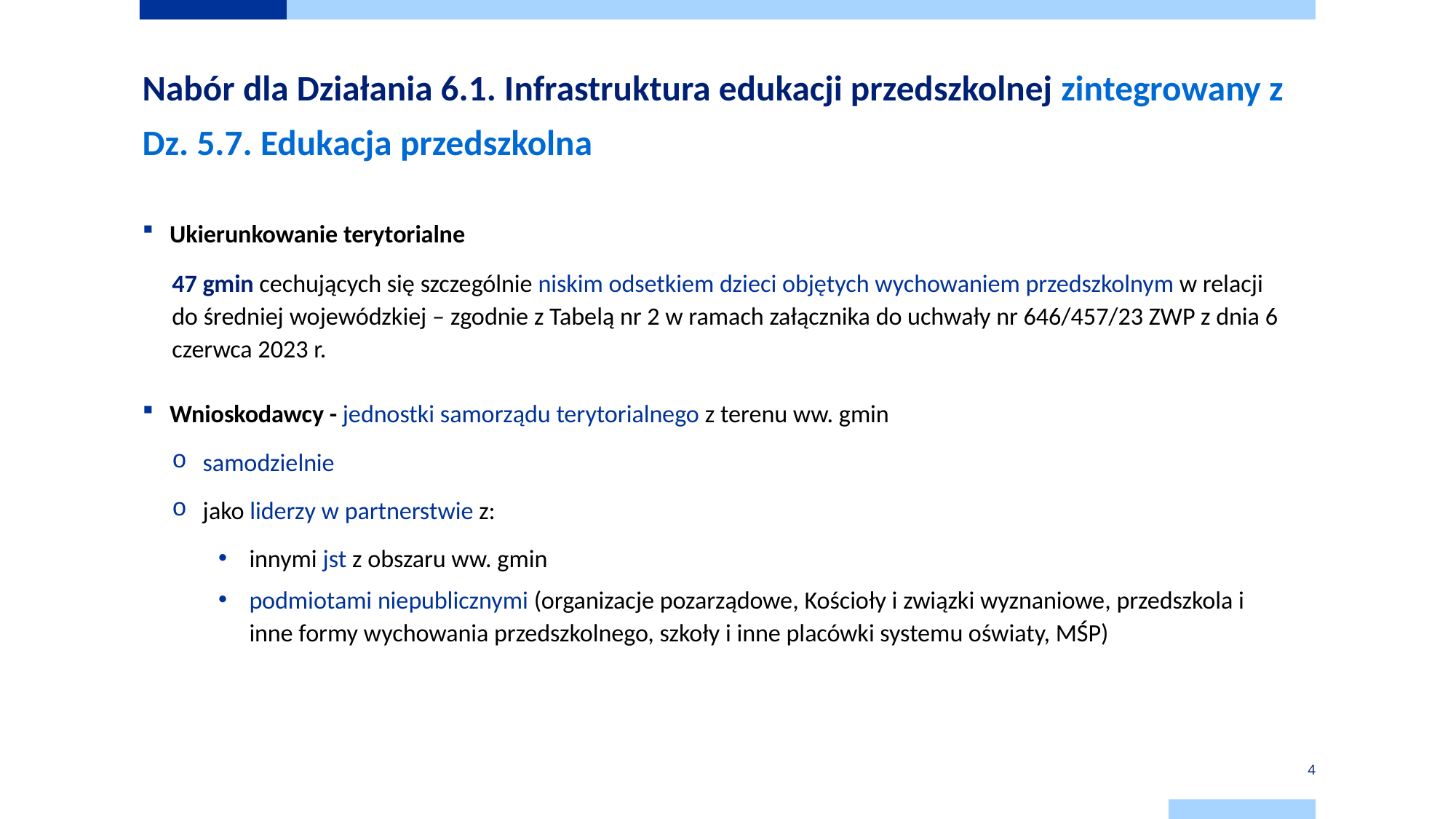

Nabór dla Działania 6.1. Infrastruktura edukacji przedszkolnej zintegrowany z Dz. 5.7. Edukacja przedszkolna
Ukierunkowanie terytorialne
47 gmin cechujących się szczególnie niskim odsetkiem dzieci objętych wychowaniem przedszkolnym w relacji do średniej wojewódzkiej – zgodnie z Tabelą nr 2 w ramach załącznika do uchwały nr 646/457/23 ZWP z dnia 6 czerwca 2023 r.
Wnioskodawcy - jednostki samorządu terytorialnego z terenu ww. gmin
samodzielnie
jako liderzy w partnerstwie z:
innymi jst z obszaru ww. gmin
podmiotami niepublicznymi (organizacje pozarządowe, Kościoły i związki wyznaniowe, przedszkola i inne formy wychowania przedszkolnego, szkoły i inne placówki systemu oświaty, MŚP)

4